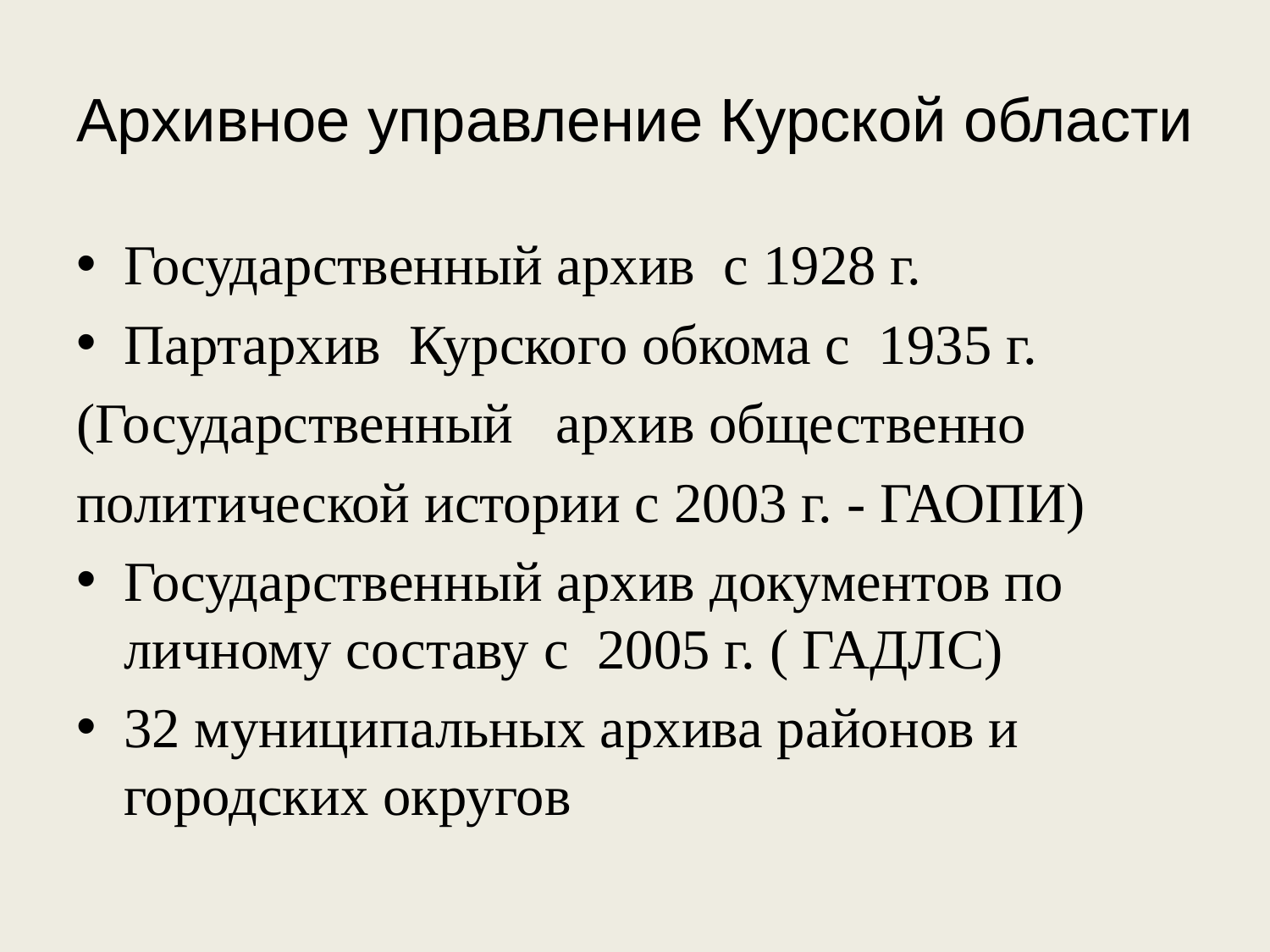

# Архивное управление Курской области
Государственный архив  с 1928 г.
Партархив  Курского обкома с  1935 г.
(Государственный   архив общественно
политической истории с 2003 г. - ГАОПИ)
Государственный архив документов по личному составу с  2005 г. ( ГАДЛС)
32 муниципальных архива районов и городских округов